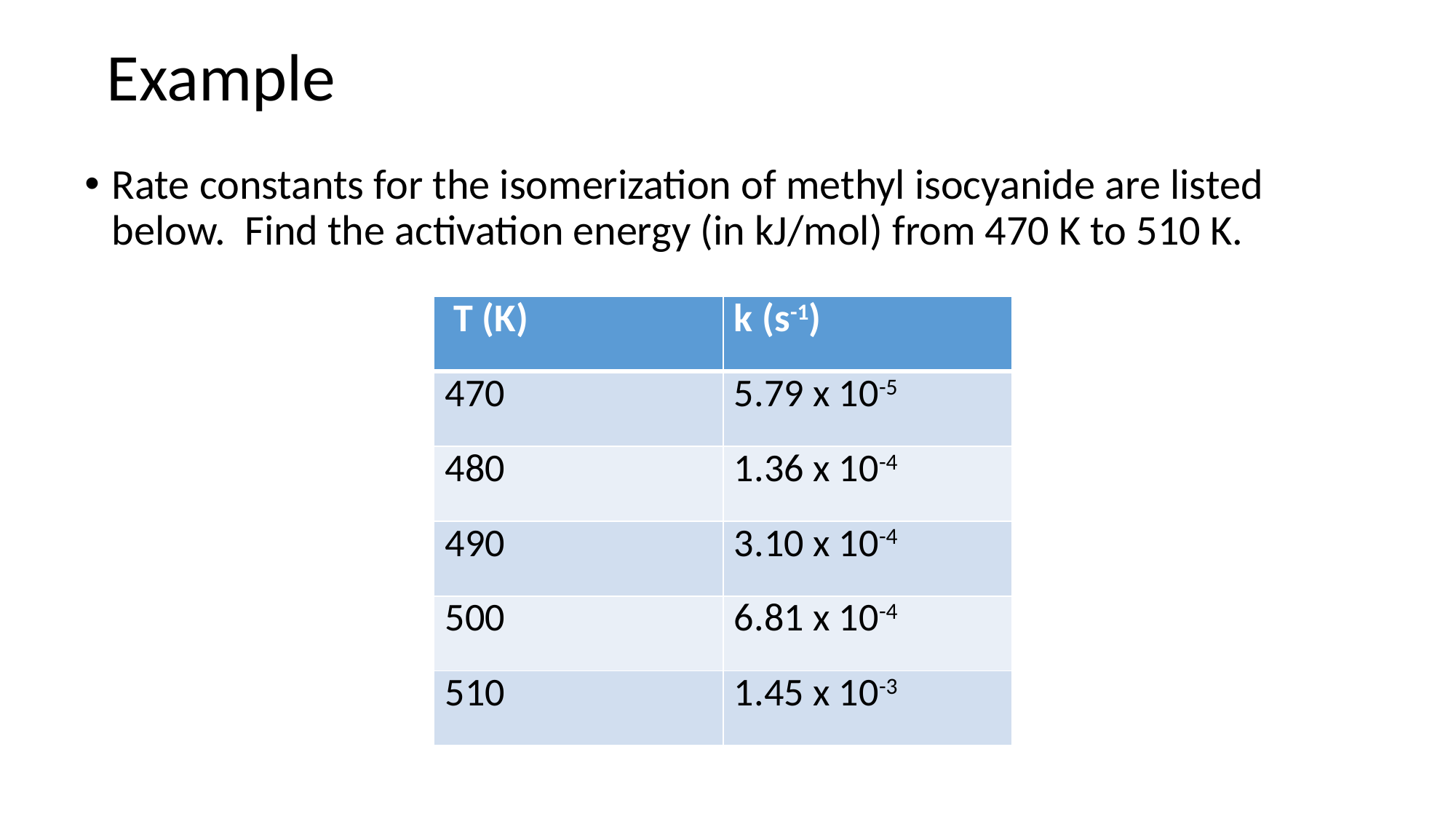

# Example
Rate constants for the isomerization of methyl isocyanide are listed below.  Find the activation energy (in kJ/mol) from 470 K to 510 K.
| T (K) | k (s-1) |
| --- | --- |
| 470 | 5.79 x 10-5 |
| 480 | 1.36 x 10-4 |
| 490 | 3.10 x 10-4 |
| 500 | 6.81 x 10-4 |
| 510 | 1.45 x 10-3 |